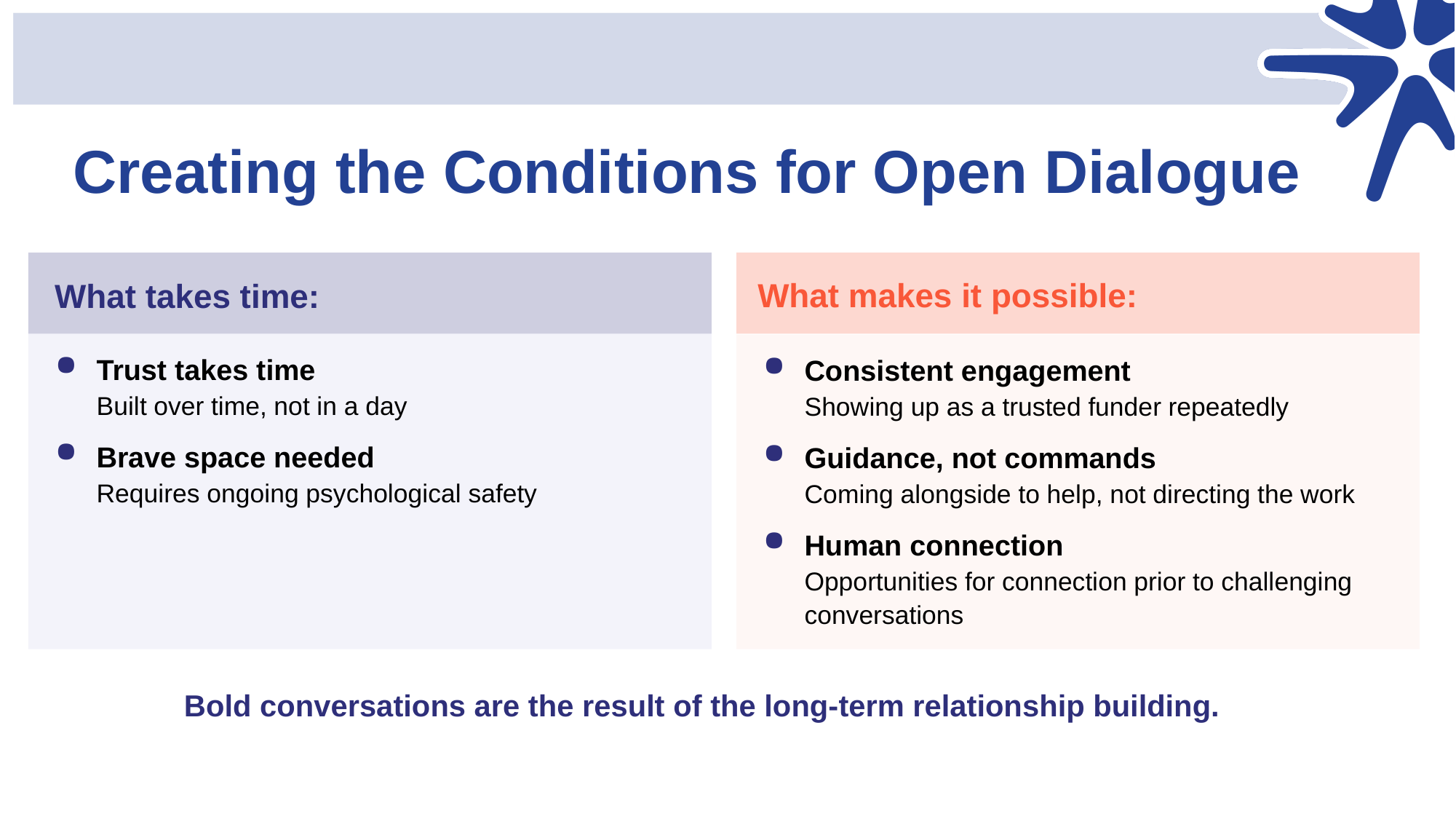

# Creating the Conditions for Open Dialogue

What makes it possible:
What takes time:

Trust takes time
Built over time, not in a day
Brave space needed
Requires ongoing psychological safety
Consistent engagement
Showing up as a trusted funder repeatedly
Guidance, not commands
Coming alongside to help, not directing the work
Human connection
Opportunities for connection prior to challenging conversations

Bold conversations are the result of the long-term relationship building.